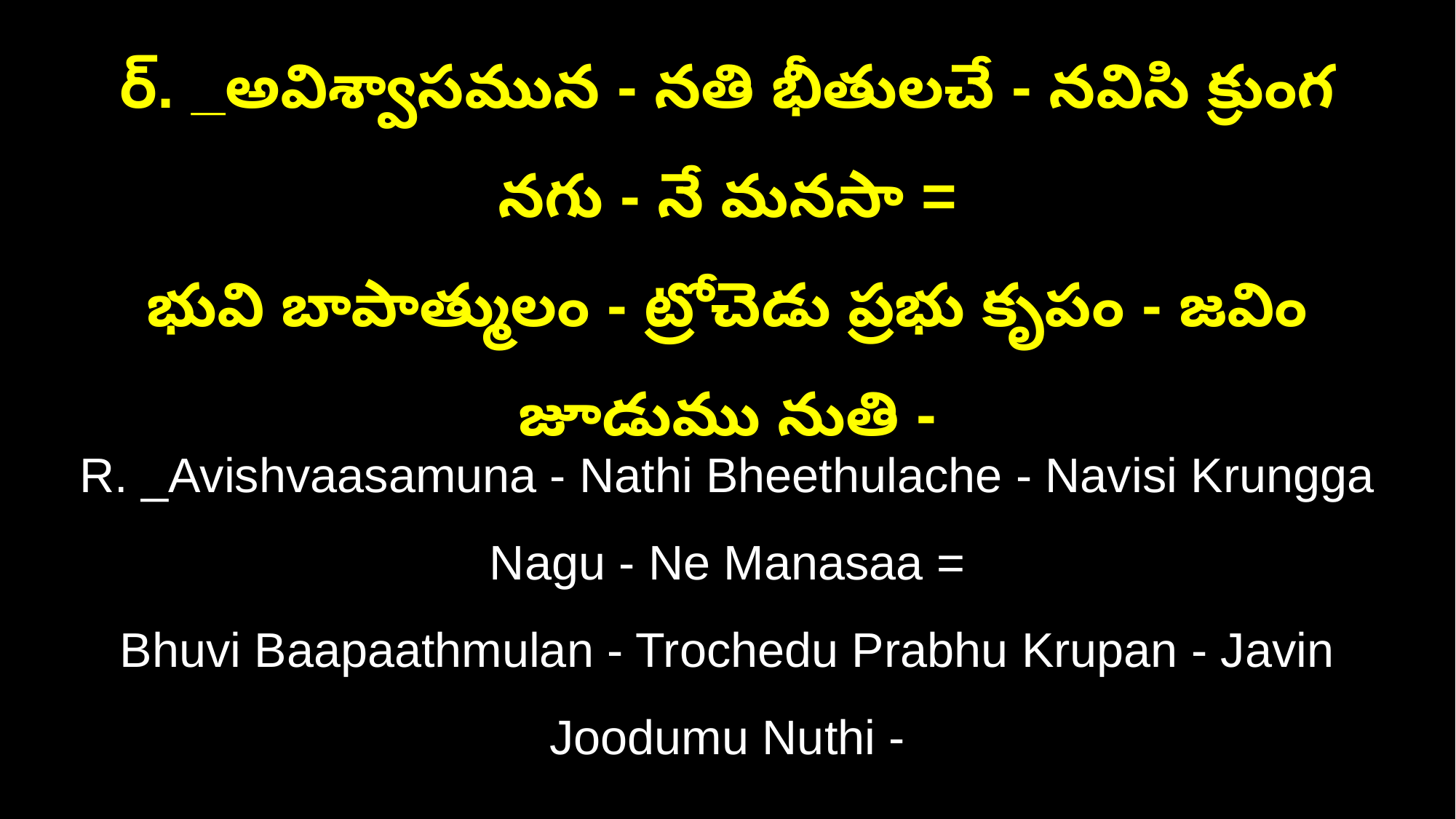

ర్‌. _అవిశ్వాసమున - నతి భీతులచే - నవిసి క్రుంగ నగు - నే మనసా =
భువి బాపాత్ములం - ట్రోచెడు ప్రభు కృపం - జవిం జూడుము నుతి -
R. _Avishvaasamuna - Nathi Bheethulache - Navisi Krungga Nagu - Ne Manasaa =
Bhuvi Baapaathmulan - Trochedu Prabhu Krupan - Javin Joodumu Nuthi -